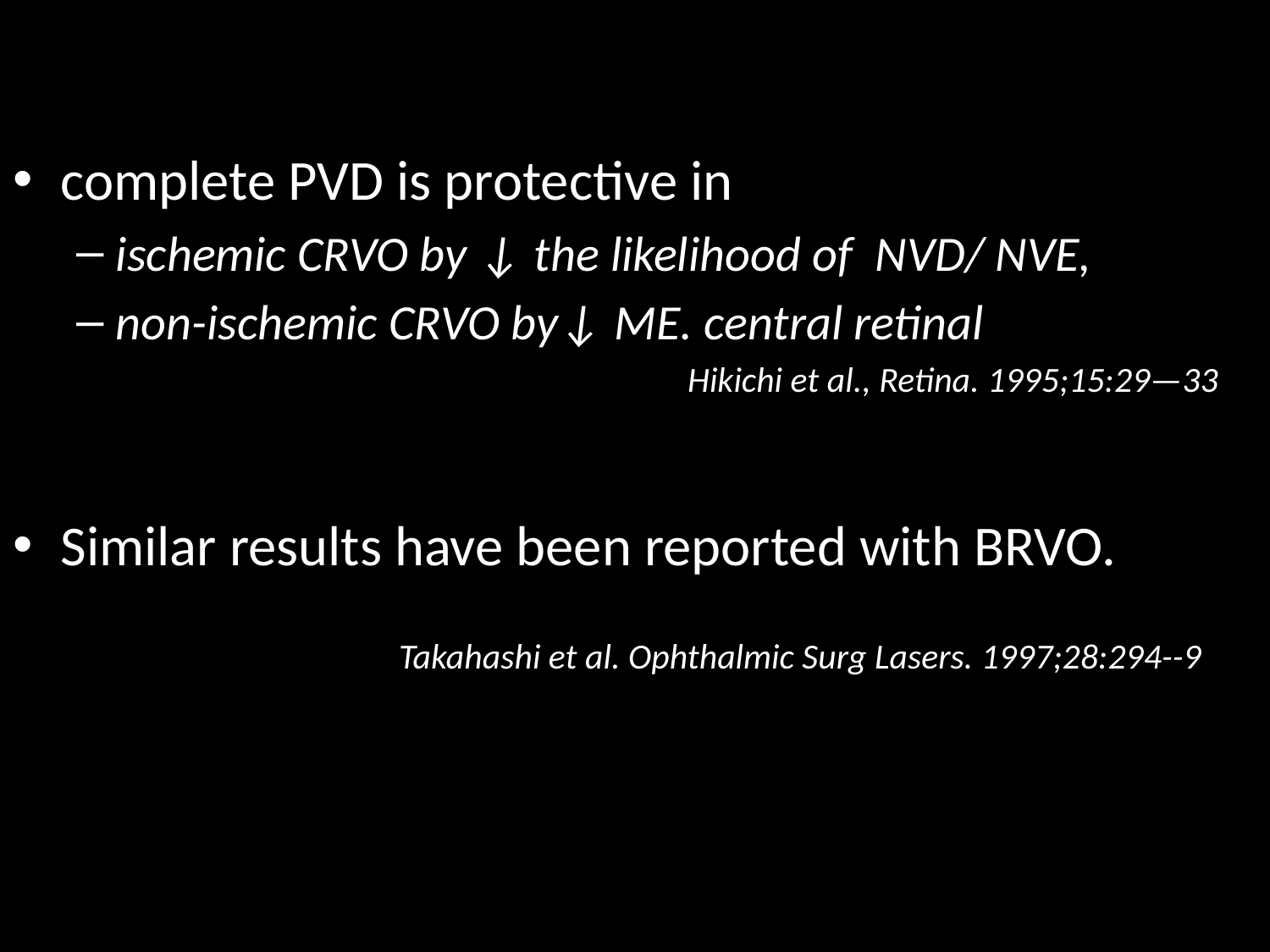

#
complete PVD is protective in
ischemic CRVO by ↓ the likelihood of  NVD/ NVE,
non-ischemic CRVO by↓ ME. central retinal
                                                                            Hikichi et al., Retina. 1995;15:29—33

Similar results have been reported with BRVO.

                                                Takahashi et al. Ophthalmic Surg Lasers. 1997;28:294--9